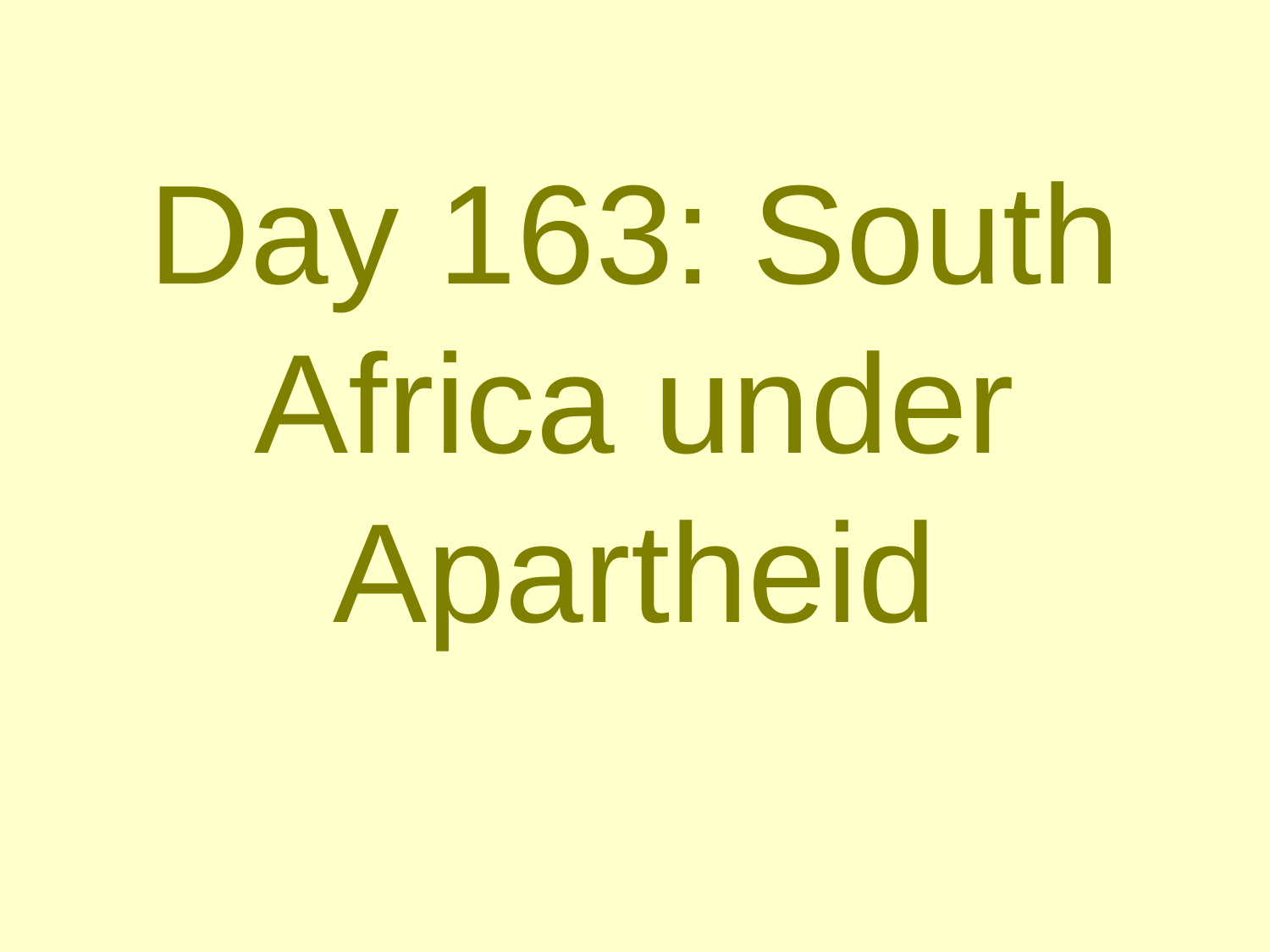

# Day 163: South Africa under Apartheid